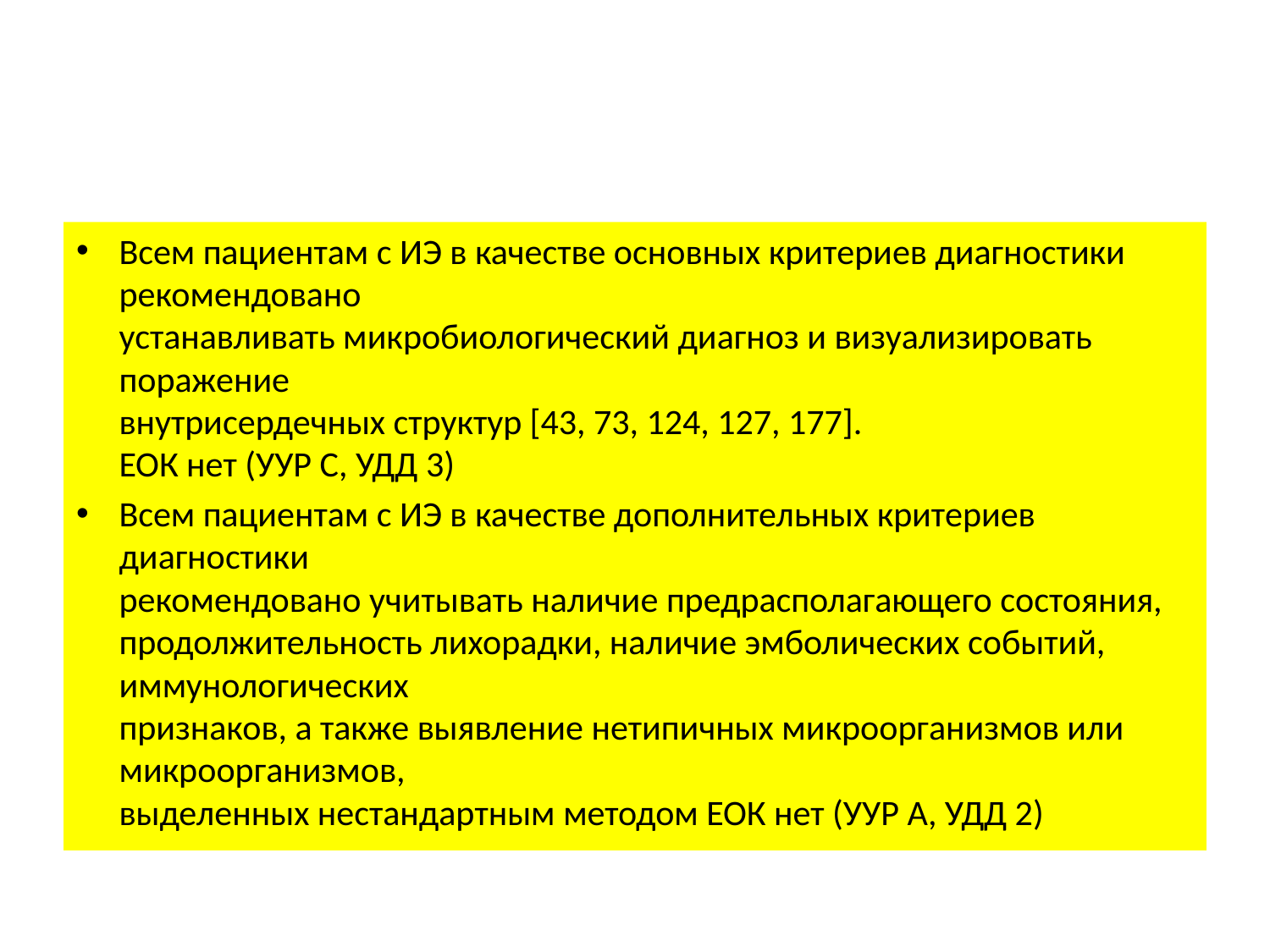

#
Всем пациентам с ИЭ в качестве основных критериев диагностики рекомендовано
устанавливать микробиологический диагноз и визуализировать поражение
внутрисердечных структур [43, 73, 124, 127, 177].
ЕОК нет (УУР С, УДД 3)
Всем пациентам с ИЭ в качестве дополнительных критериев диагностики
рекомендовано учитывать наличие предрасполагающего состояния,
продолжительность лихорадки, наличие эмболических событий, иммунологических
признаков, а также выявление нетипичных микроорганизмов или микроорганизмов,
выделенных нестандартным методом ЕОК нет (УУР А, УДД 2)